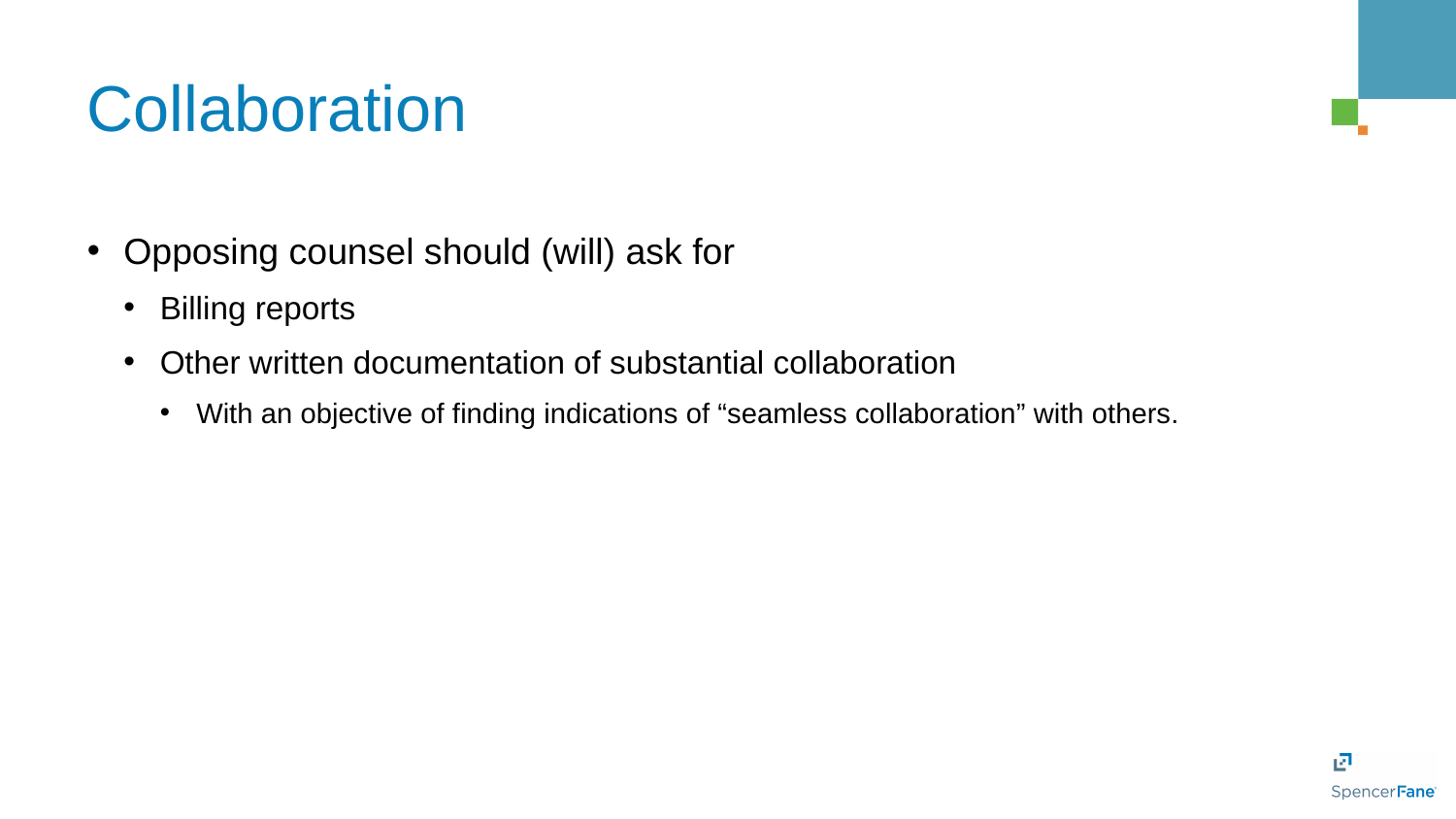

# Collaboration
Opposing counsel should (will) ask for
Billing reports
Other written documentation of substantial collaboration
With an objective of finding indications of “seamless collaboration” with others.